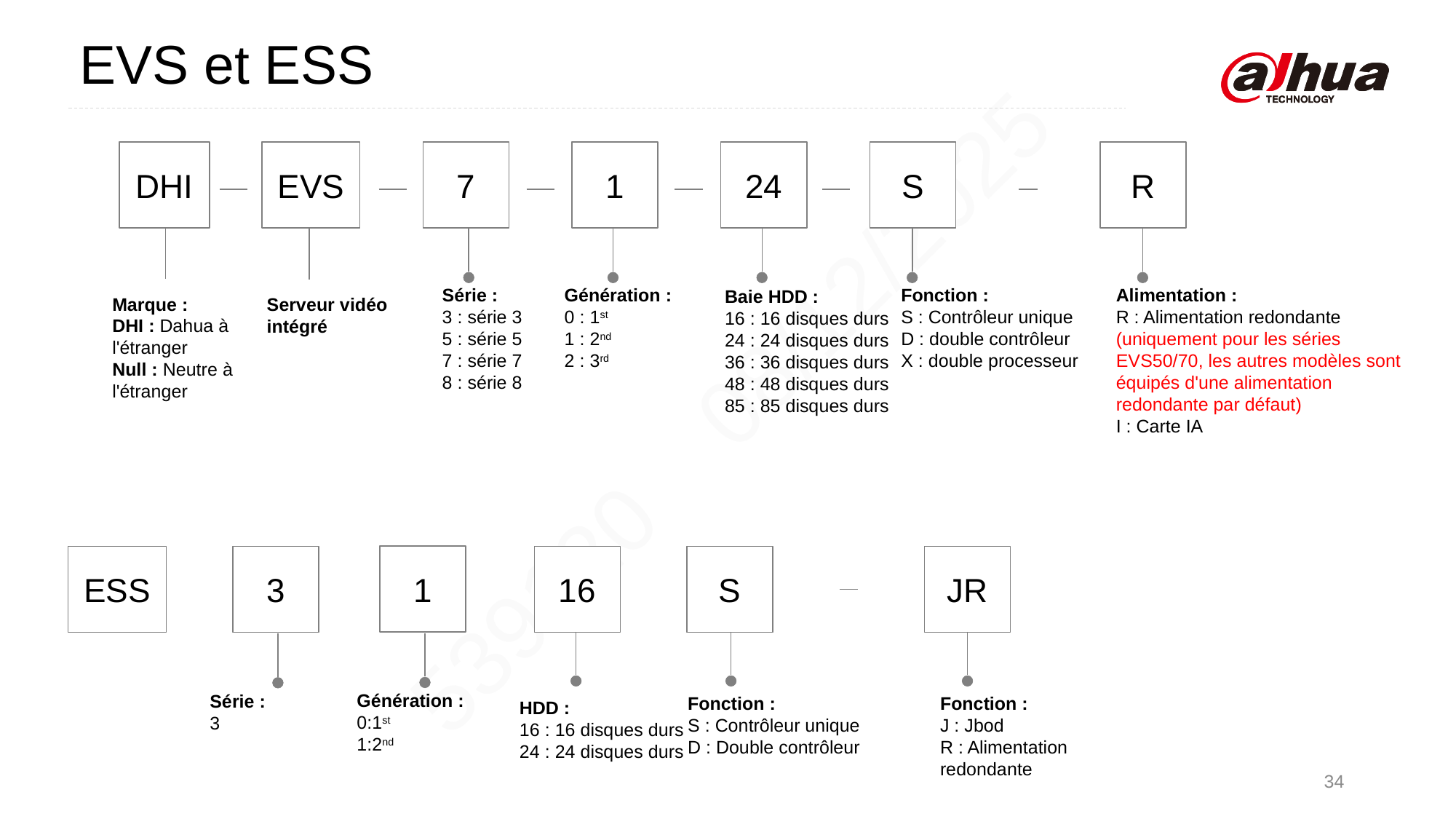

EVS et ESS
EVS
7
1
24
S
R
DHI

Série :
3 : série 3
5 : série 5
7 : série 7
8 : série 8
Génération :
0 : 1st
1 : 2nd
2 : 3rd
Fonction :
S : Contrôleur unique
D : double contrôleur
X : double processeur
Alimentation :
R : Alimentation redondante (uniquement pour les séries EVS50/70, les autres modèles sont équipés d'une alimentation redondante par défaut)
I : Carte IA
Baie HDD :
16 : 16 disques durs
24 : 24 disques durs
36 : 36 disques durs
48 : 48 disques durs
85 : 85 disques durs
Marque :
DHI : Dahua à l'étranger
Null : Neutre à l'étranger
Serveur vidéo intégré
1
ESS
3
16
S
JR

Génération :
0:1st
1:2nd
Série :
3

Fonction :
S : Contrôleur unique
D : Double contrôleur
Fonction :
J : Jbod
R : Alimentation redondante
HDD :
16 : 16 disques durs
24 : 24 disques durs
34